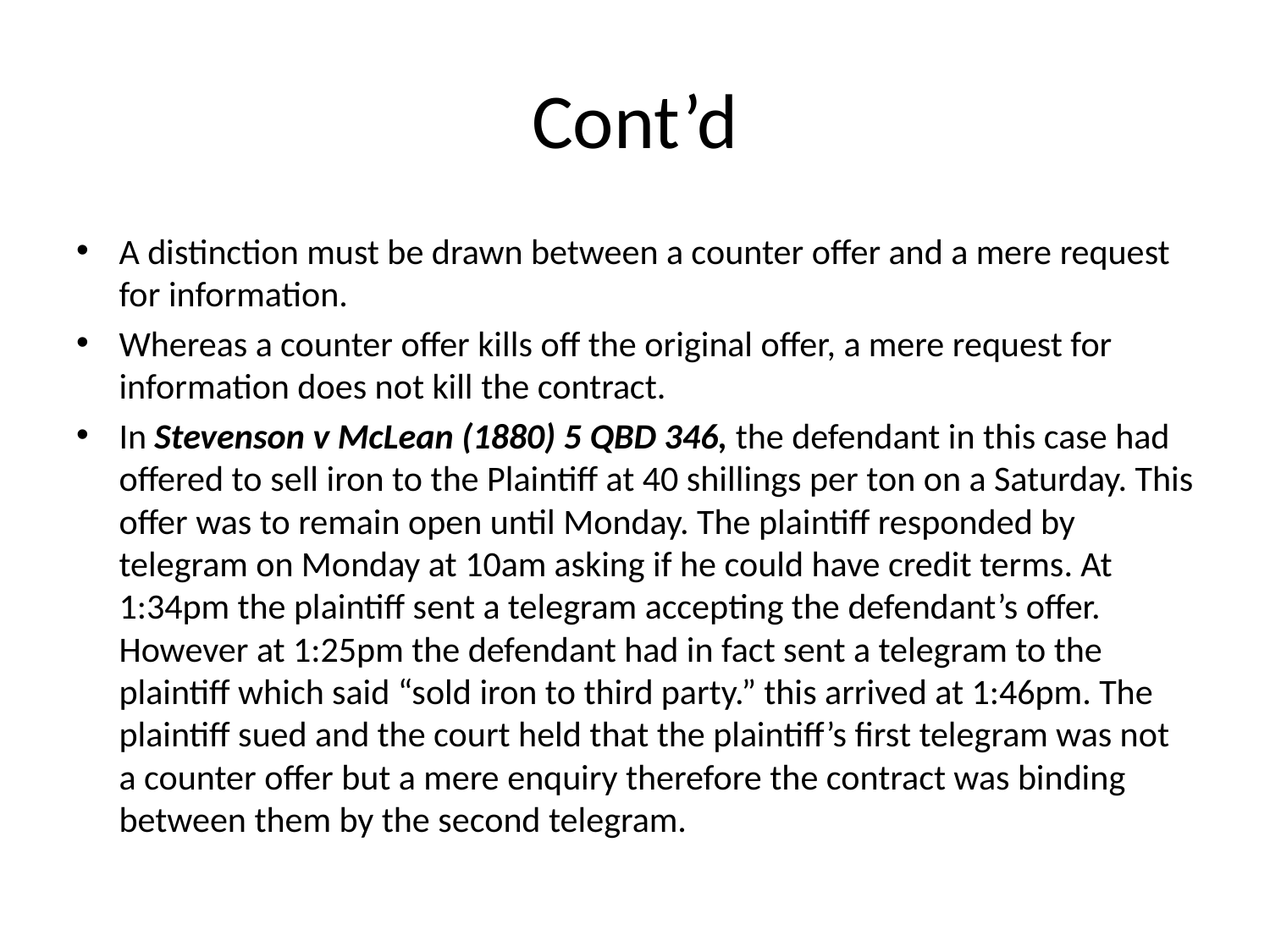

# Cont’d
A distinction must be drawn between a counter offer and a mere request for information.
Whereas a counter offer kills off the original offer, a mere request for information does not kill the contract.
In Stevenson v McLean (1880) 5 QBD 346, the defendant in this case had offered to sell iron to the Plaintiff at 40 shillings per ton on a Saturday. This offer was to remain open until Monday. The plaintiff responded by telegram on Monday at 10am asking if he could have credit terms. At 1:34pm the plaintiff sent a telegram accepting the defendant’s offer. However at 1:25pm the defendant had in fact sent a telegram to the plaintiff which said “sold iron to third party.” this arrived at 1:46pm. The plaintiff sued and the court held that the plaintiff’s first telegram was not a counter offer but a mere enquiry therefore the contract was binding between them by the second telegram.